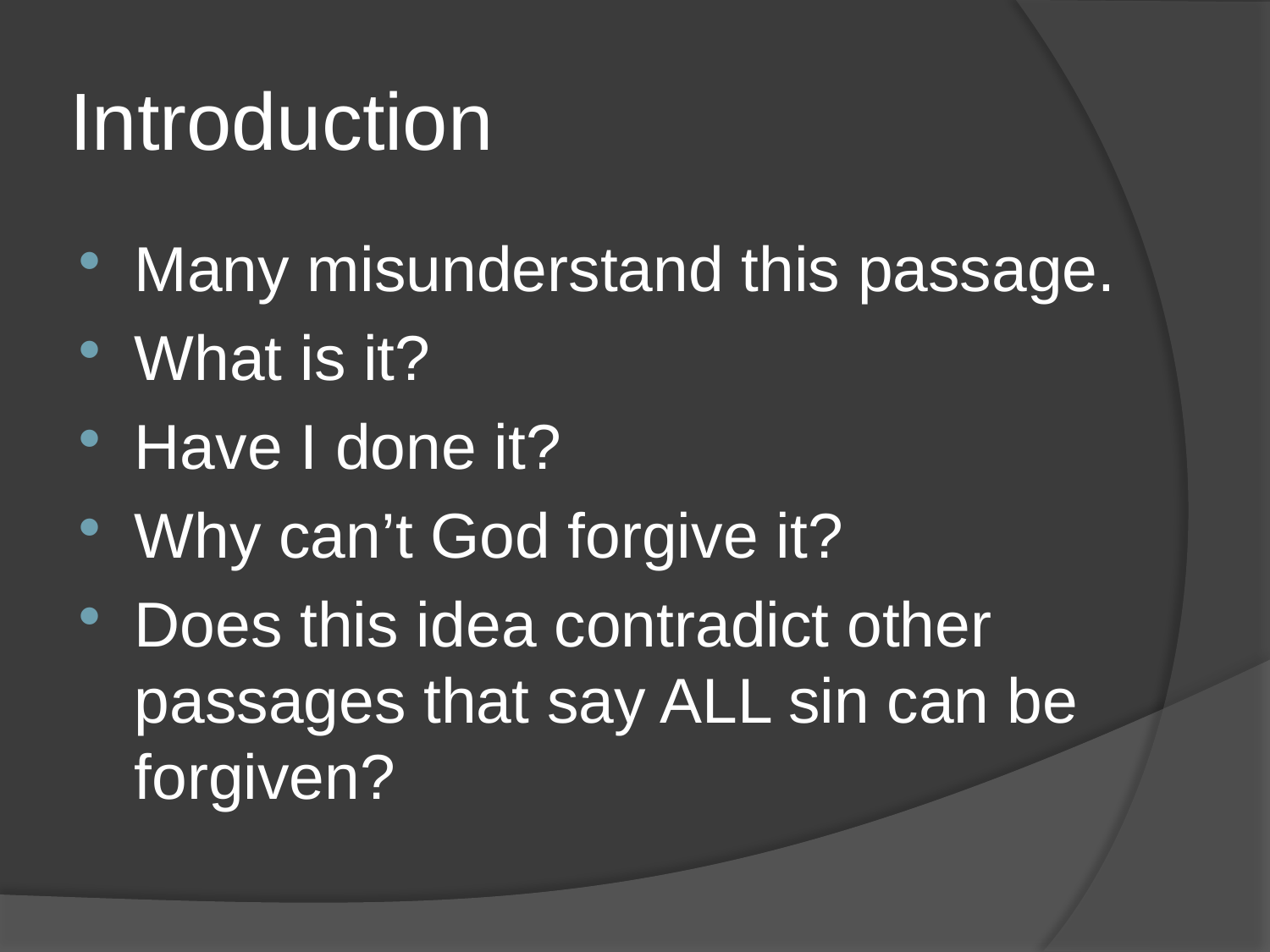

# Introduction
Many misunderstand this passage.
What is it?
Have I done it?
Why can’t God forgive it?
Does this idea contradict other passages that say ALL sin can be forgiven?